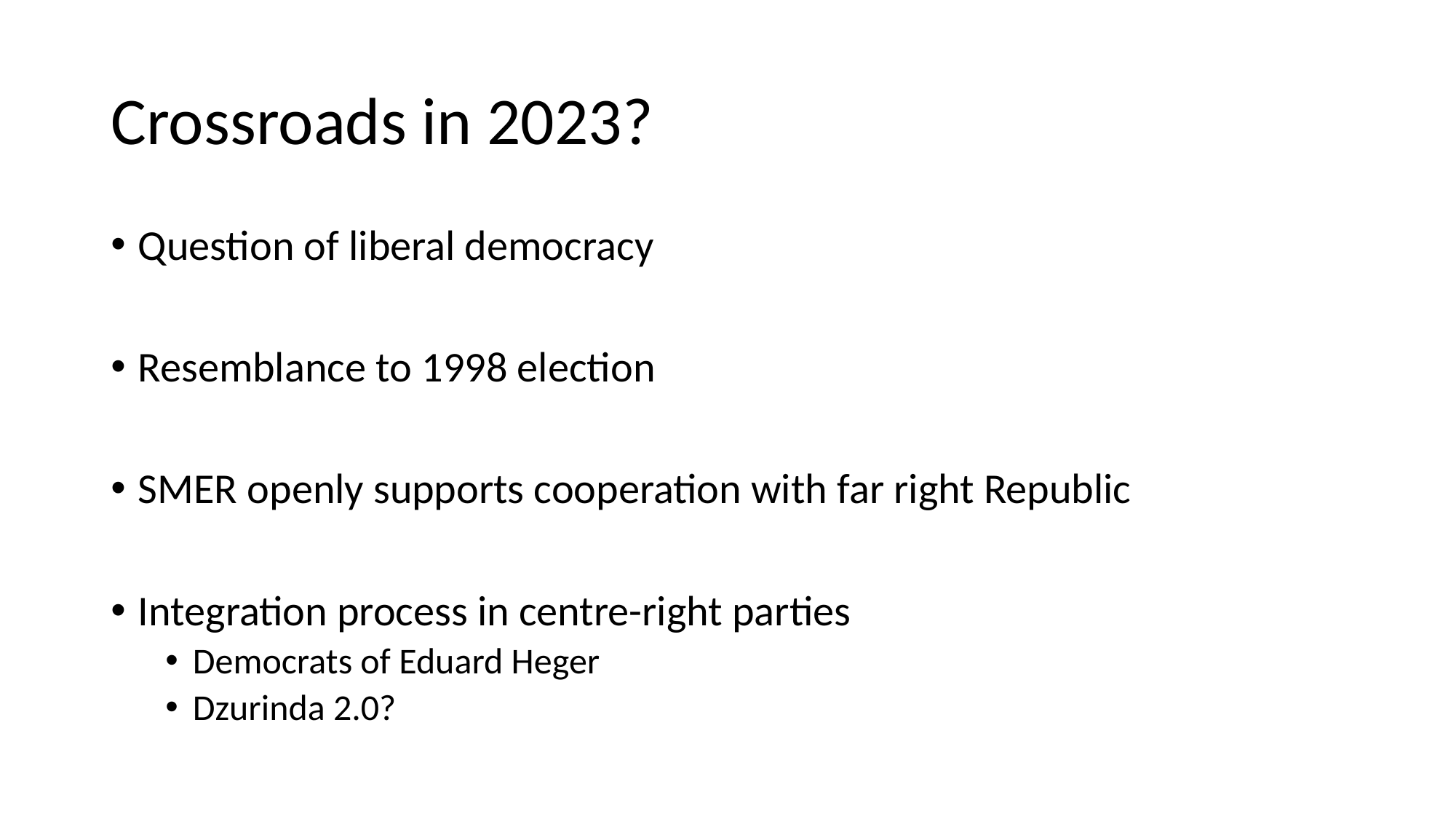

# Crossroads in 2023?
Question of liberal democracy

Resemblance to 1998 election

SMER openly supports cooperation with far right Republic

Integration process in centre-right parties
Democrats of Eduard Heger
Dzurinda 2.0?